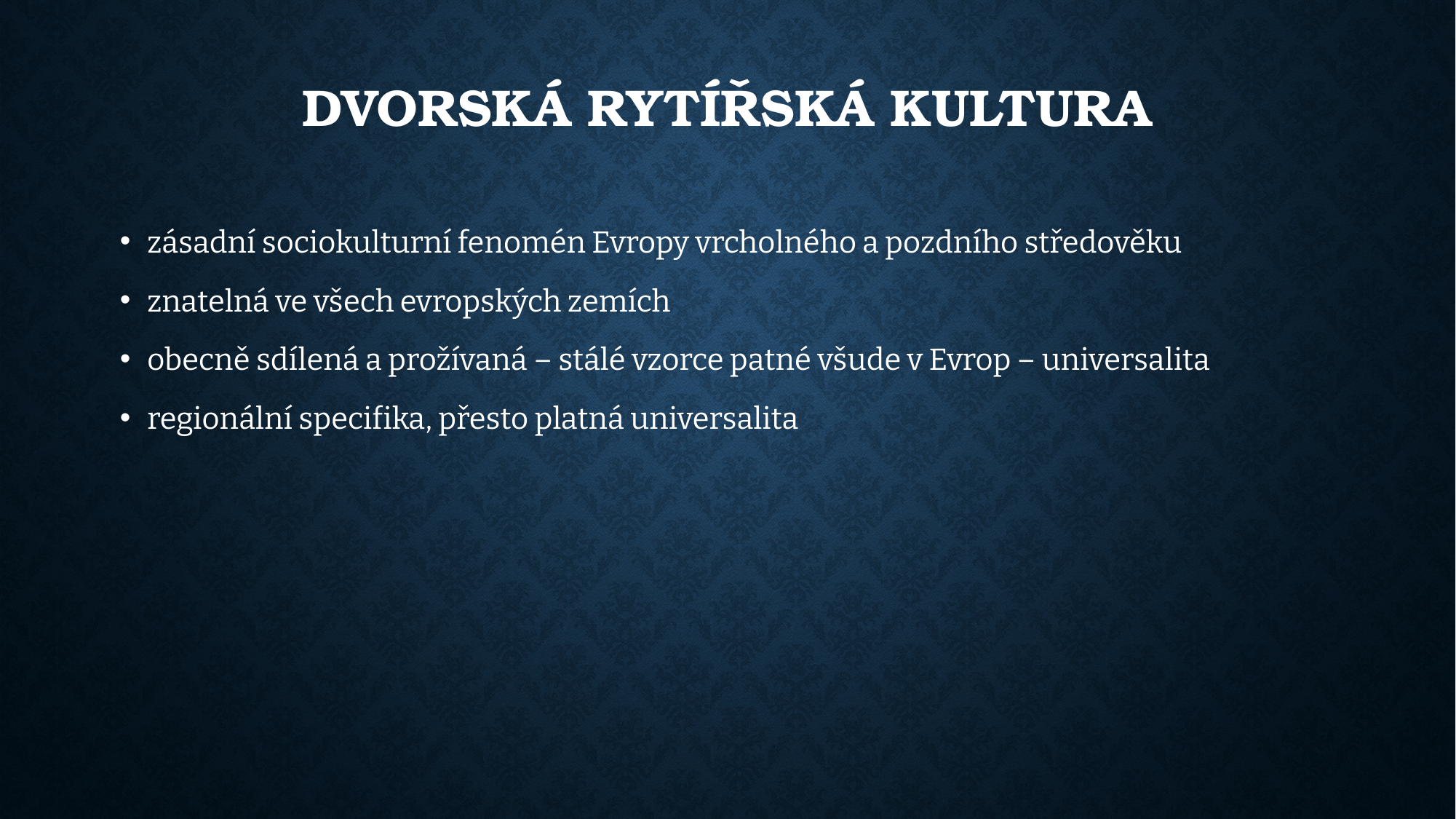

# dvorská rytířská kultura
zásadní sociokulturní fenomén Evropy vrcholného a pozdního středověku
znatelná ve všech evropských zemích
obecně sdílená a prožívaná – stálé vzorce patné všude v Evrop – universalita
regionální specifika, přesto platná universalita